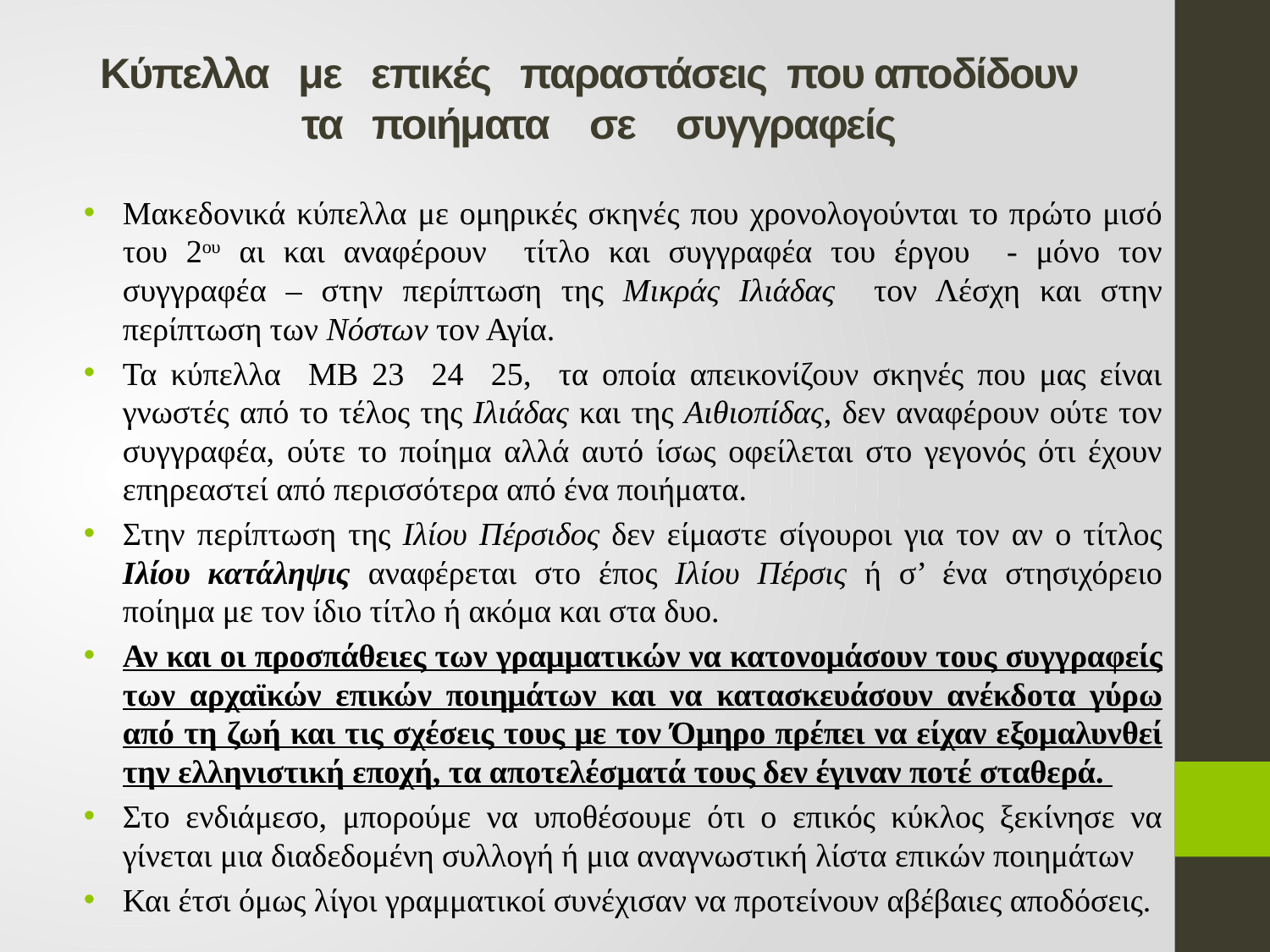

# Κύπελλα   με   επικές   παραστάσεις  που αποδίδουν   τα   ποιήματα    σε    συγγραφείς
Μακεδονικά κύπελλα με ομηρικές σκηνές που χρονολογούνται το πρώτο μισό του 2ου αι και αναφέρουν  τίτλο και συγγραφέα του έργου  - μόνο τον συγγραφέα – στην περίπτωση της Μικράς Ιλιάδας  τον Λέσχη και στην περίπτωση των Νόστων τον Αγία.
Τα κύπελλα  MB 23  24  25,  τα οποία απεικονίζουν σκηνές που μας είναι γνωστές από το τέλος της Ιλιάδας και της Αιθιοπίδας, δεν αναφέρουν ούτε τον συγγραφέα, ούτε το ποίημα αλλά αυτό ίσως οφείλεται στο γεγονός ότι έχουν επηρεαστεί από περισσότερα από ένα ποιήματα.
Στην περίπτωση της Ιλίου Πέρσιδος δεν είμαστε σίγουροι για τον αν ο τίτλος Ιλίου κατάληψις αναφέρεται στο έπος Ιλίου Πέρσις ή σ’ ένα στησιχόρειο ποίημα με τον ίδιο τίτλο ή ακόμα και στα δυο.
Αν και οι προσπάθειες των γραμματικών να κατονομάσουν τους συγγραφείς των αρχαϊκών επικών ποιημάτων και να κατασκευάσουν ανέκδοτα γύρω από τη ζωή και τις σχέσεις τους με τον Όμηρο πρέπει να είχαν εξομαλυνθεί την ελληνιστική εποχή, τα αποτελέσματά τους δεν έγιναν ποτέ σταθερά.
Στο ενδιάμεσο, μπορούμε να υποθέσουμε ότι ο επικός κύκλος ξεκίνησε να γίνεται μια διαδεδομένη συλλογή ή μια αναγνωστική λίστα επικών ποιημάτων
Και έτσι όμως λίγοι γραμματικοί συνέχισαν να προτείνουν αβέβαιες αποδόσεις.